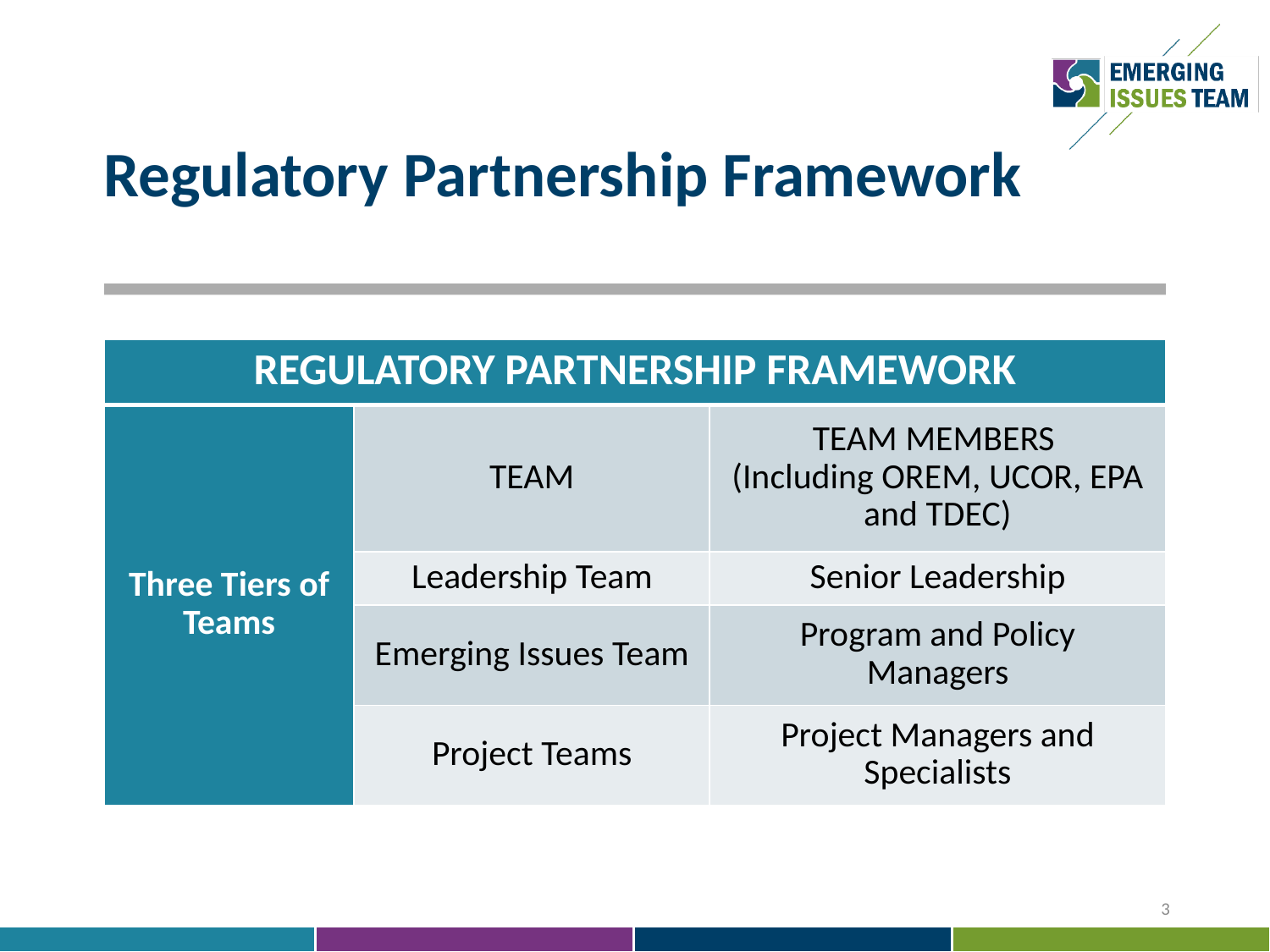

# Regulatory Partnership Framework

| REGULATORY PARTNERSHIP FRAMEWORK |  |  |
| --- | --- | --- |
| Three Tiers of Teams | TEAM | TEAM MEMBERS (Including OREM, UCOR, EPA and TDEC) |
|  | Leadership Team | Senior Leadership |
|  | Emerging Issues Team | Program and Policy Managers |
|  | Project Teams | Project Managers and Specialists |

3